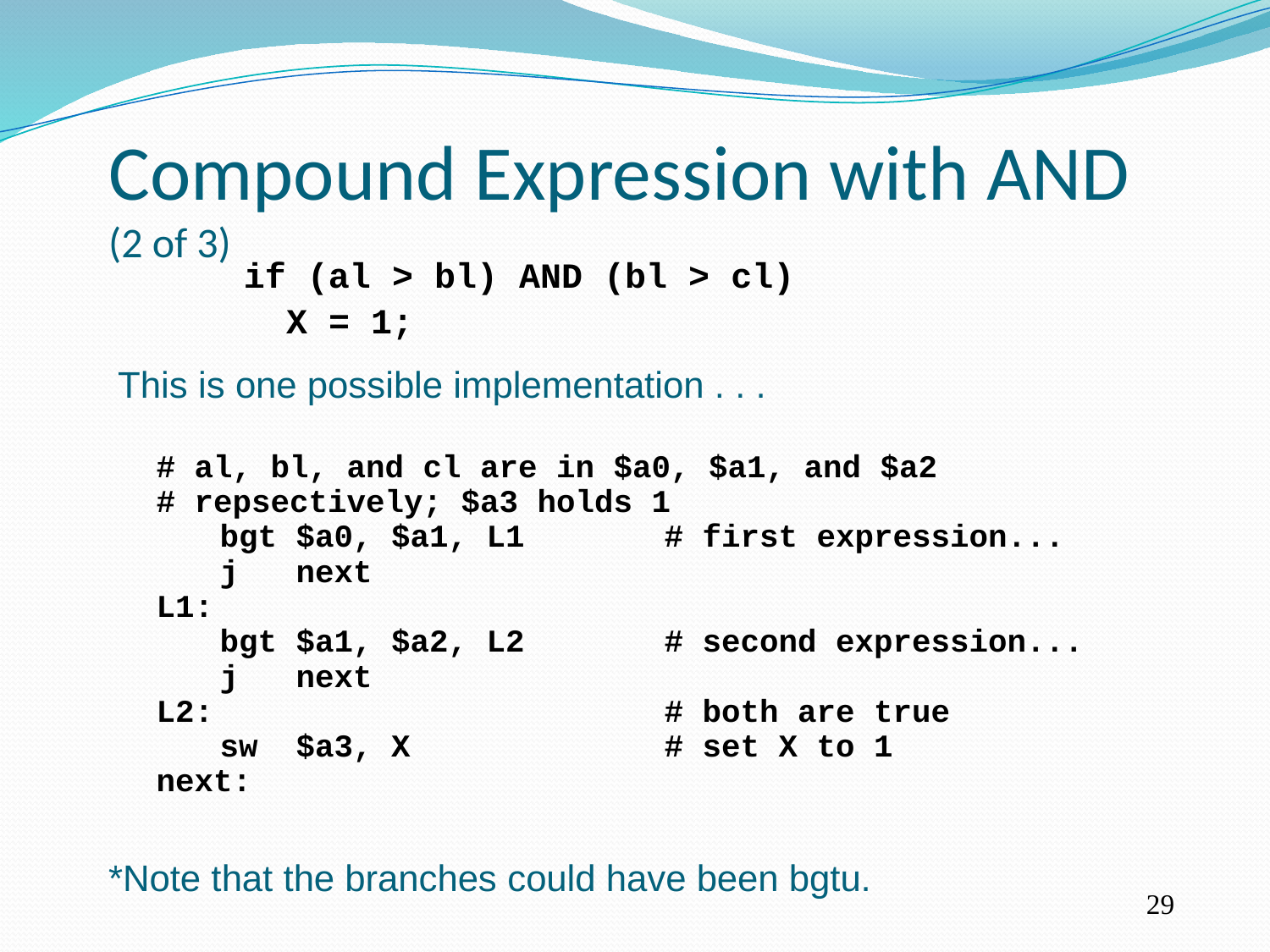

Compound Expression with AND  (2 of 3)
if (al > bl) AND (bl > cl)
  X = 1;

This is one possible implementation . . .
# al, bl, and cl are in $a0, $a1, and $a2
# repsectively; $a3 holds 1
	bgt $a0, $a1, L1	# first expression...
	j   next
L1:
	bgt $a1, $a2, L2	# second expression...
	j   next
L2:		# both are true
	sw  $a3, X	# set X to 1
next:
*Note that the branches could have been bgtu.
29